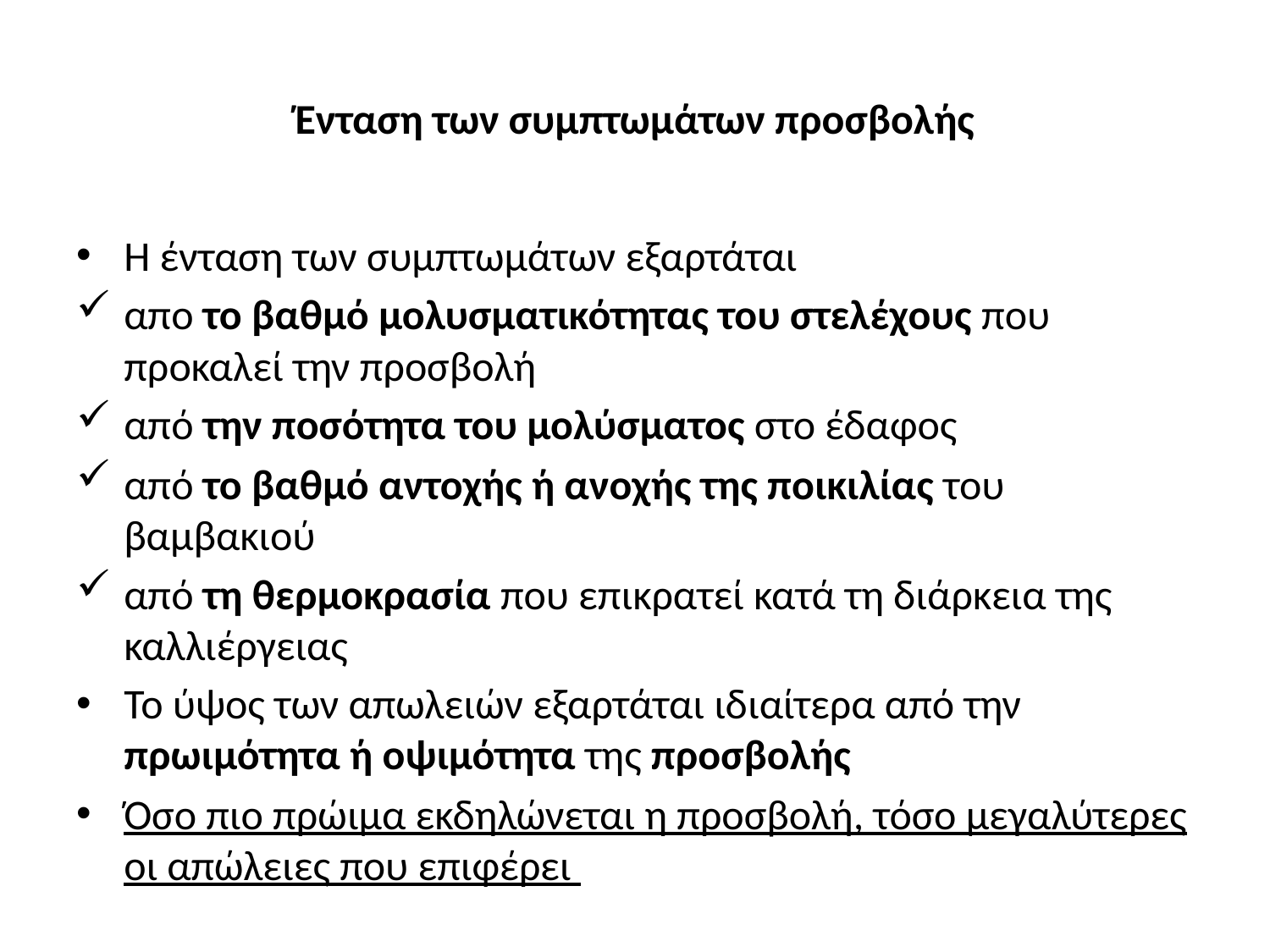

# Ένταση των συμπτωμάτων προσβολής
Η ένταση των συμπτωμάτων εξαρτάται
απο το βαθμό μολυσματικότητας του στελέχους που προκαλεί την προσβολή
από την ποσότητα του μολύσματος στο έδαφος
από το βαθμό αντοχής ή ανοχής της ποικιλίας του βαμβακιού
από τη θερμοκρασία που επικρατεί κατά τη διάρκεια της καλλιέργειας
Το ύψος των απωλειών εξαρτάται ιδιαίτερα από την πρωιμότητα ή οψιμότητα της προσβολής
Όσο πιο πρώιμα εκδηλώνεται η προσβολή, τόσο μεγαλύτερες οι απώλειες που επιφέρει